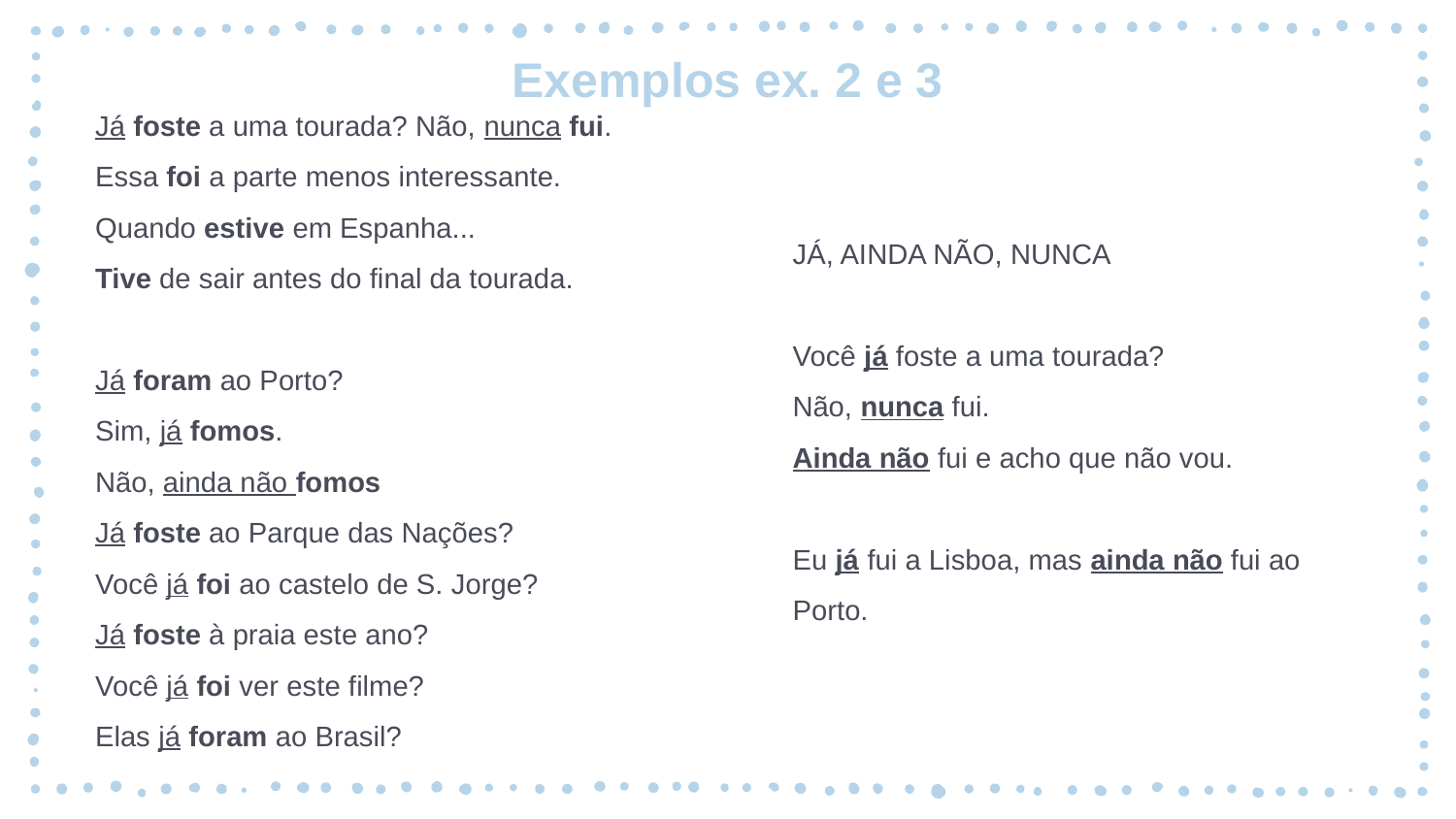

# Exemplos ex. 2 e 3
Já foste a uma tourada? Não, nunca fui.
Essa foi a parte menos interessante.
Quando estive em Espanha...
Tive de sair antes do final da tourada.

Já foram ao Porto?
Sim, já fomos.
Não, ainda não fomos
Já foste ao Parque das Nações?
Você já foi ao castelo de S. Jorge?
Já foste à praia este ano?
Você já foi ver este filme?
Elas já foram ao Brasil?
JÁ, AINDA NÃO, NUNCA

Você já foste a uma tourada?
Não, nunca fui.
Ainda não fui e acho que não vou.

Eu já fui a Lisboa, mas ainda não fui ao Porto.